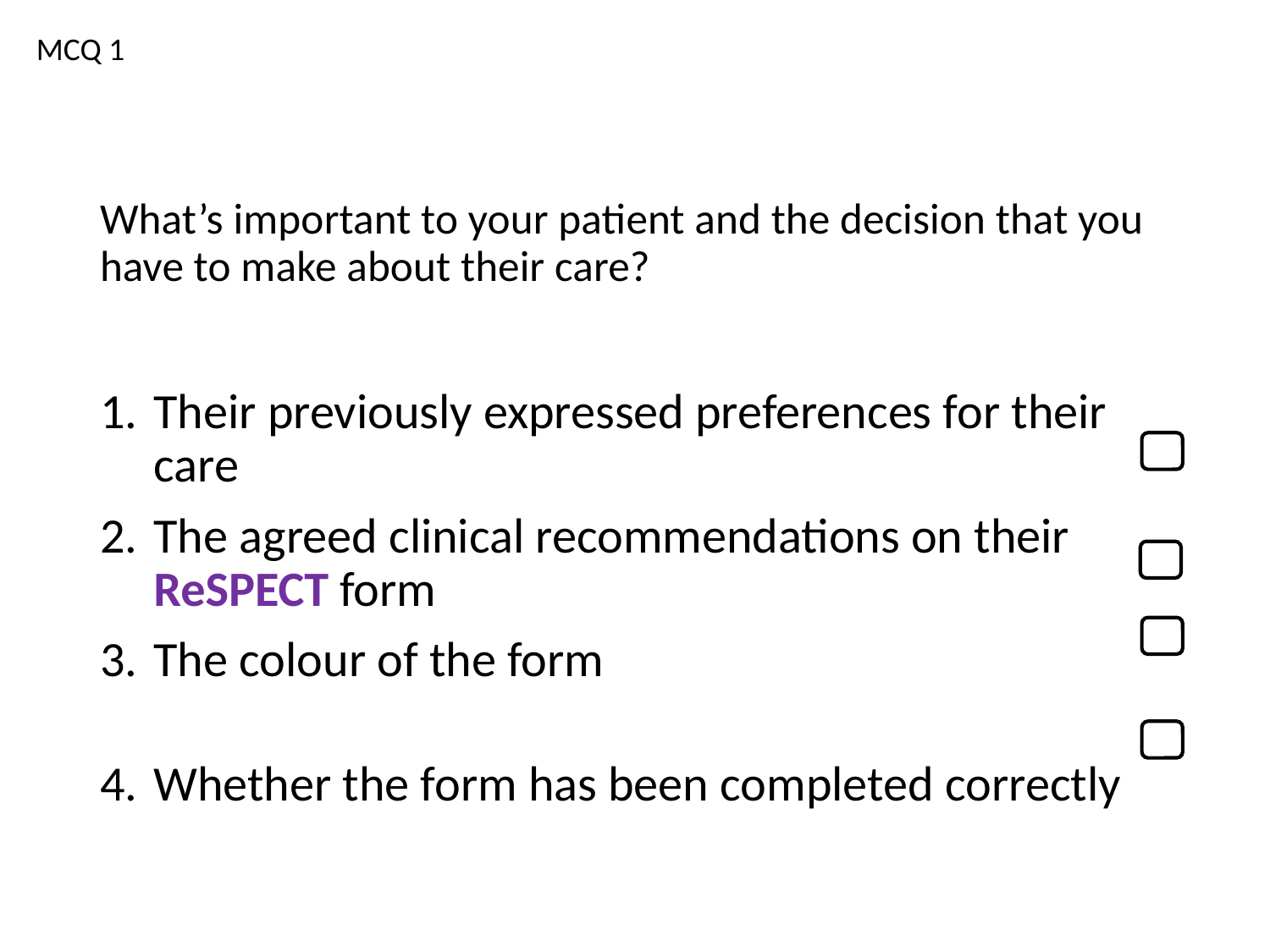

MCQ 1
# What’s important to your patient and the decision that you have to make about their care?
Their previously expressed preferences for their care
The agreed clinical recommendations on their ReSPECT form
The colour of the form
Whether the form has been completed correctly